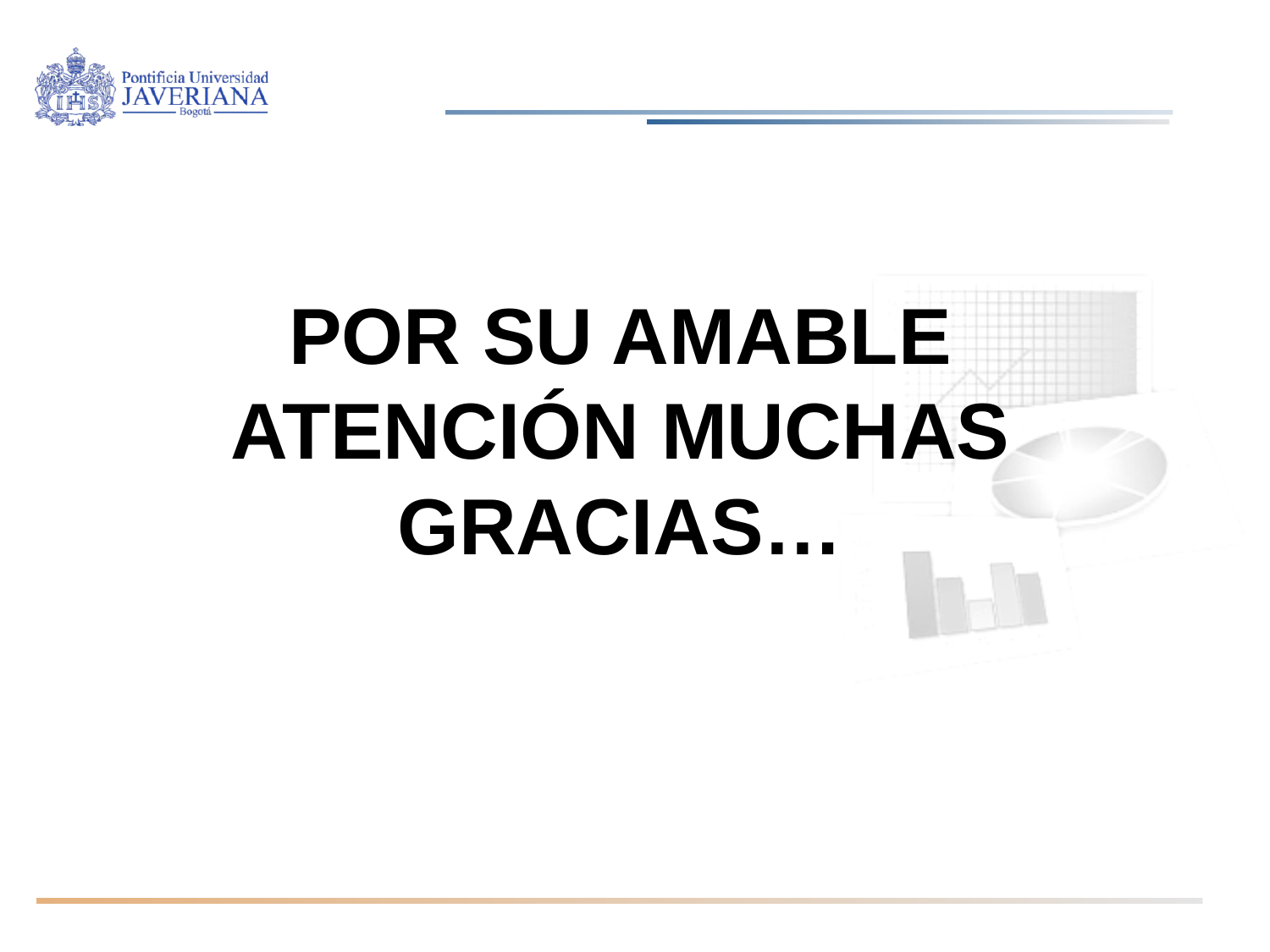

# POR SU AMABLE ATENCIÓN MUCHAS GRACIAS…